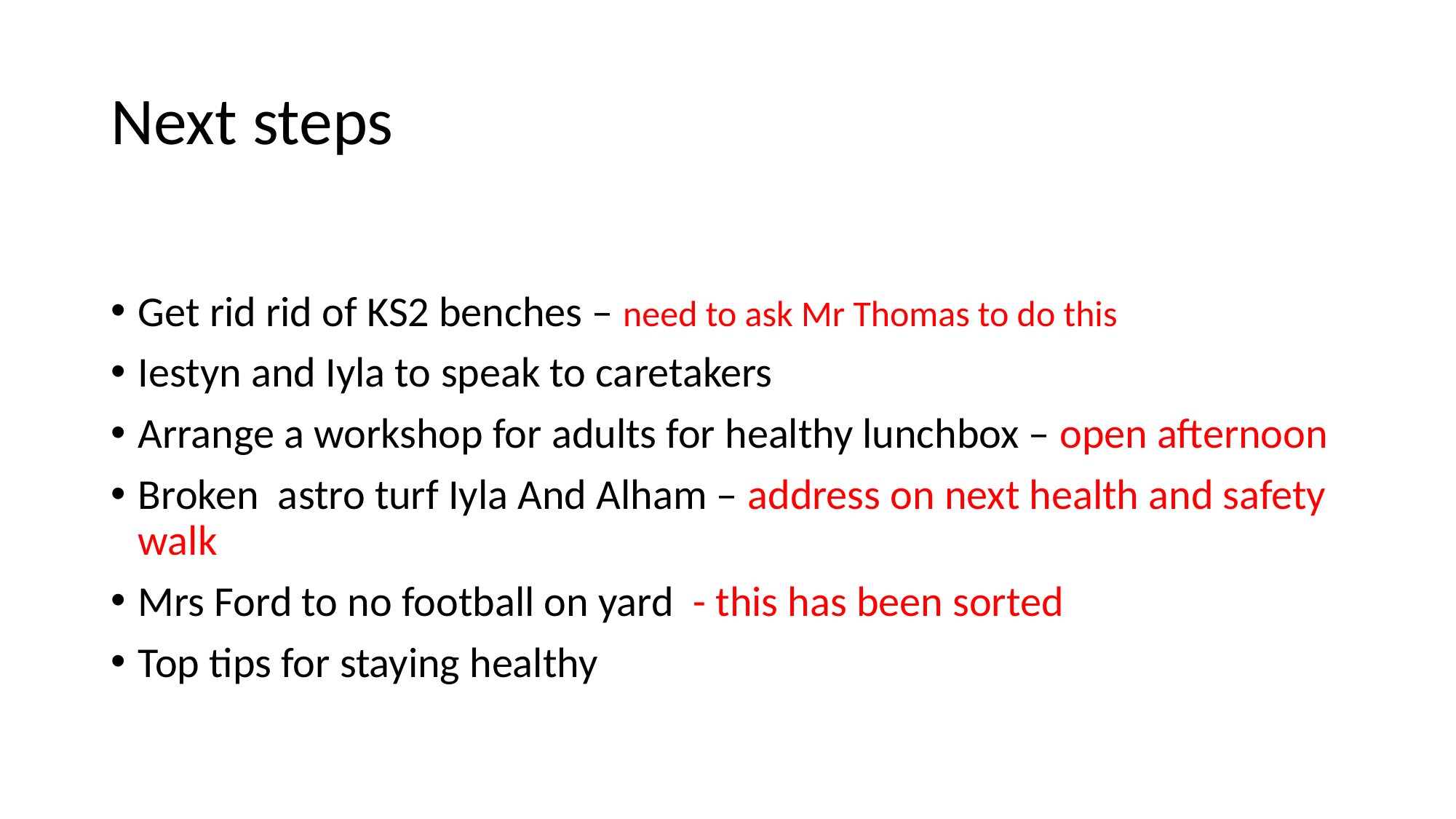

# Next steps

Get rid rid of KS2 benches – need to ask Mr Thomas to do this
Iestyn and Iyla to speak to caretakers
Arrange a workshop for adults for healthy lunchbox – open afternoon
Broken  astro turf Iyla And Alham – address on next health and safety walk
Mrs Ford to no football on yard  - this has been sorted
Top tips for staying healthy